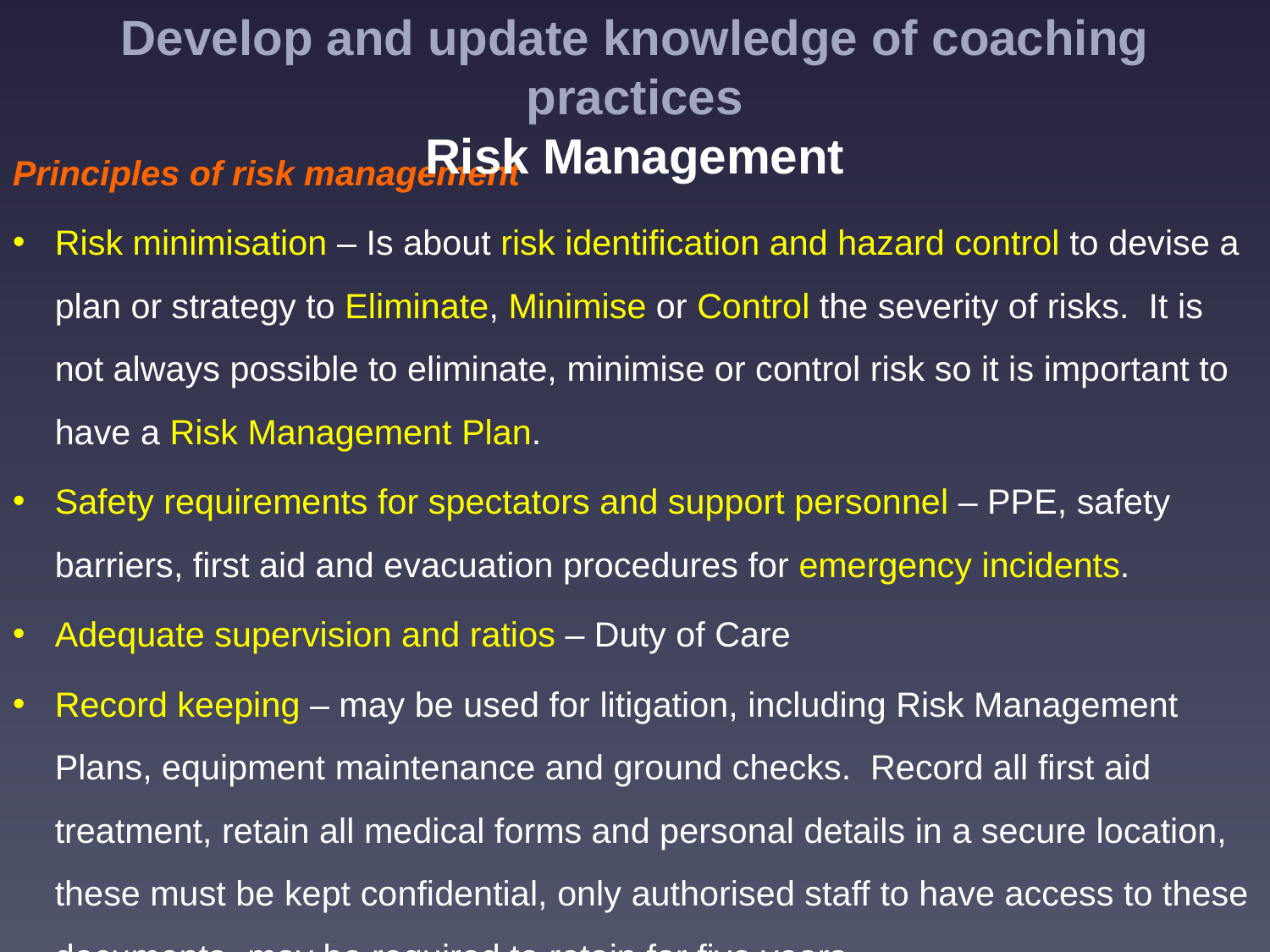

# Develop and update knowledge of coaching practices Risk Management
Principles of risk management
Risk minimisation – Is about risk identification and hazard control to devise a plan or strategy to Eliminate, Minimise or Control the severity of risks.  It is not always possible to eliminate, minimise or control risk so it is important to have a Risk Management Plan.
Safety requirements for spectators and support personnel – PPE, safety barriers, first aid and evacuation procedures for emergency incidents.
Adequate supervision and ratios – Duty of Care
Record keeping – may be used for litigation, including Risk Management Plans, equipment maintenance and ground checks.  Record all first aid treatment, retain all medical forms and personal details in a secure location, these must be kept confidential, only authorised staff to have access to these documents- may be required to retain for five years.